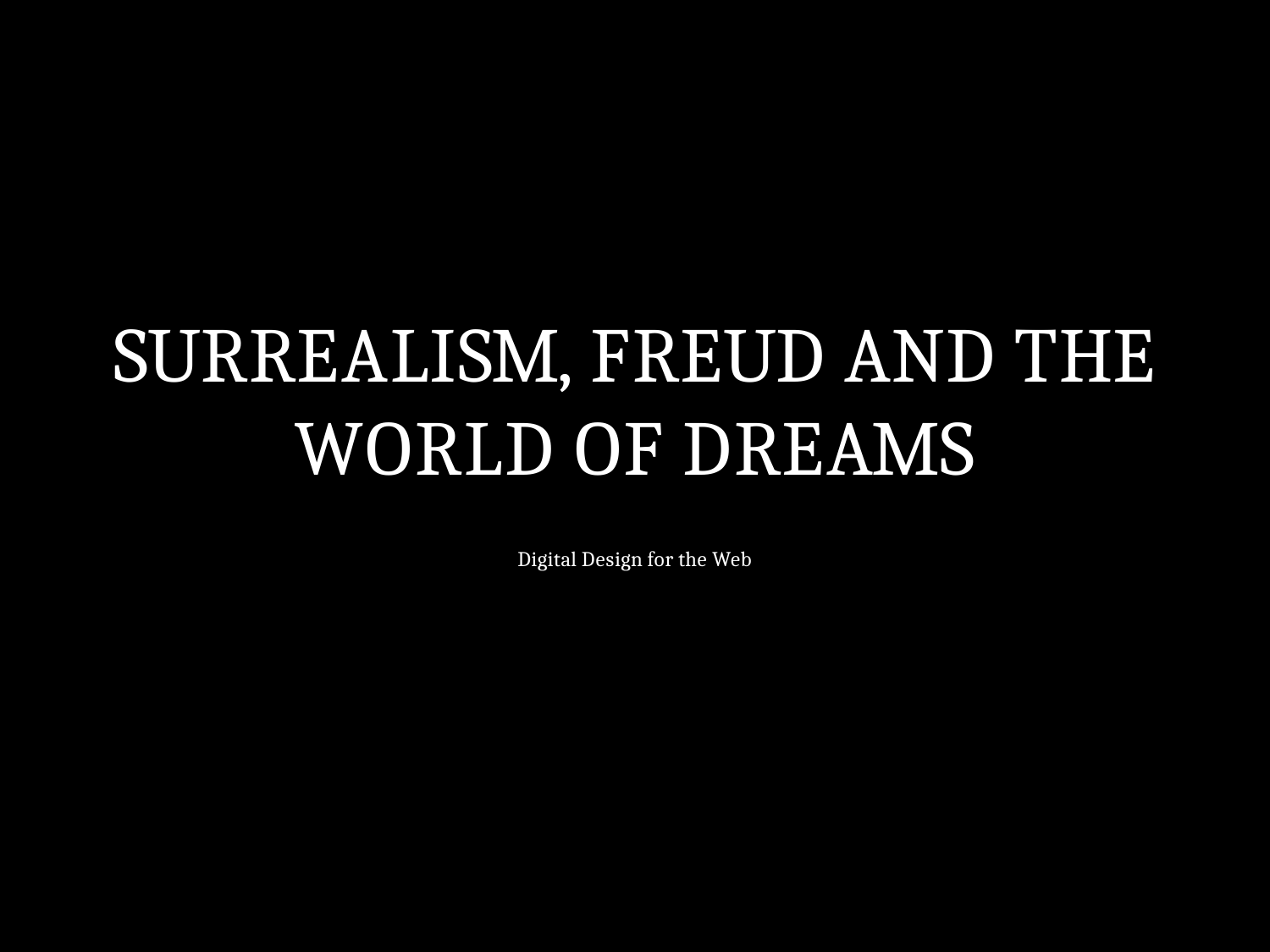

# SURREALISM, FREUD AND THE WORLD OF DREAMS
Digital Design for the Web